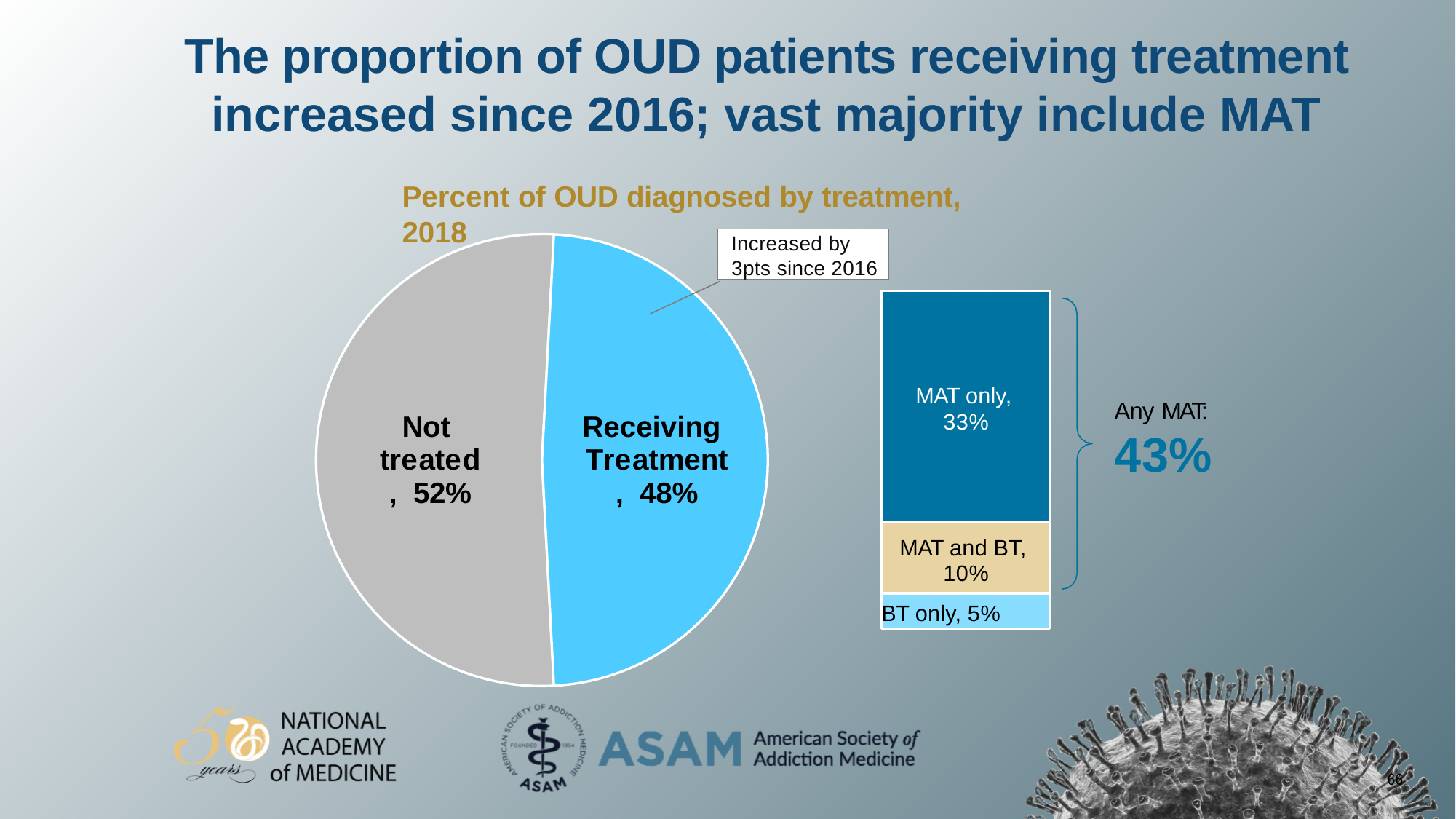

# The proportion of OUD patients receiving treatment increased since 2016; vast majority include MAT
Percent of OUD diagnosed by treatment, 2018
Increased by  3pts since 2016

MAT only,  33%
Any MAT:
43%
Not  treated,  52%
Receiving  Treatment,  48%

MAT and BT,  10%
BT only, 5%

66